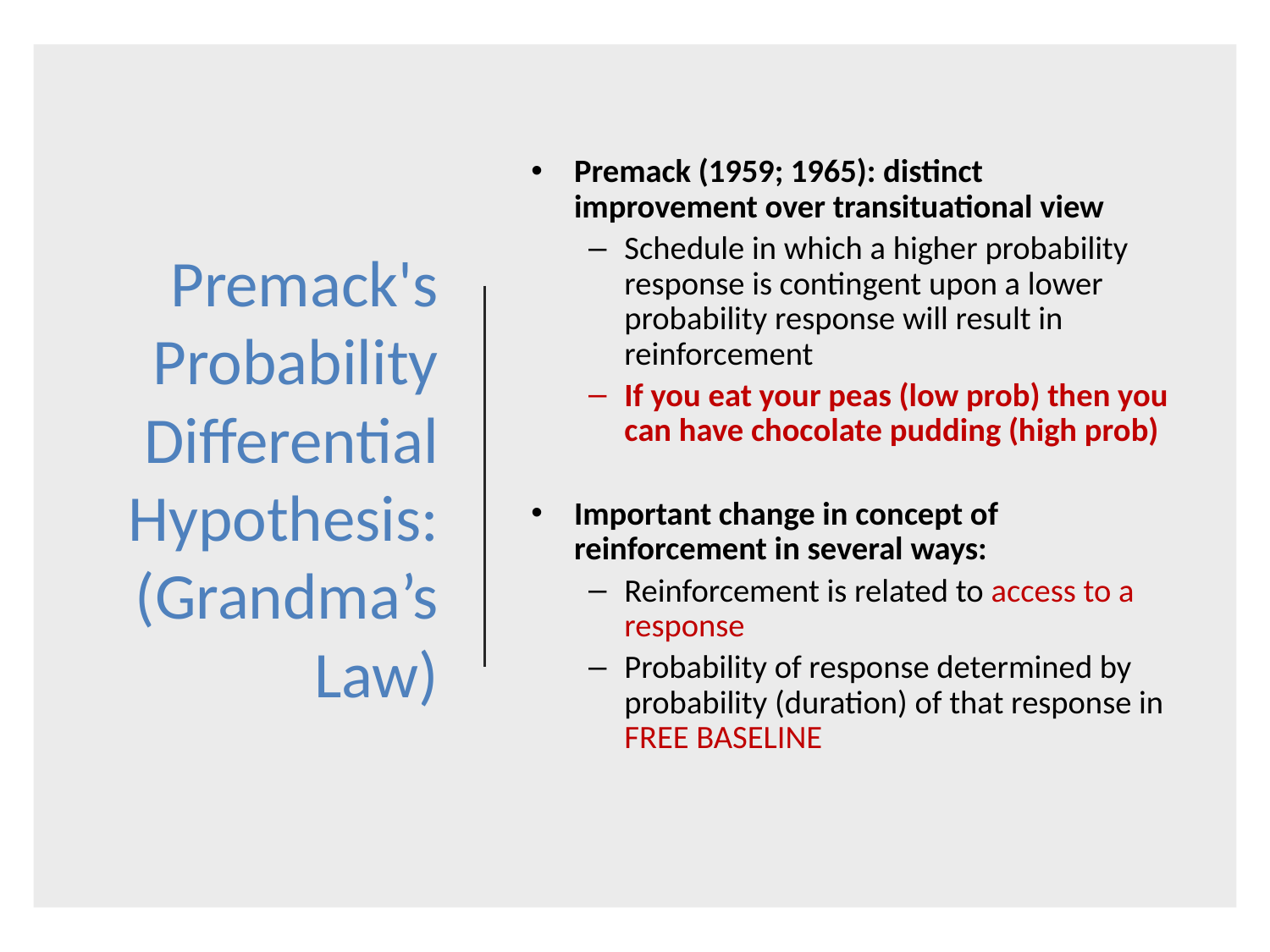

# Premack's Probability Differential Hypothesis: (Grandma’s Law)
Premack (1959; 1965): distinct improvement over transituational view
Schedule in which a higher probability response is contingent upon a lower probability response will result in reinforcement
If you eat your peas (low prob) then you can have chocolate pudding (high prob)

Important change in concept of reinforcement in several ways:
Reinforcement is related to access to a response
Probability of response determined by probability (duration) of that response in FREE BASELINE